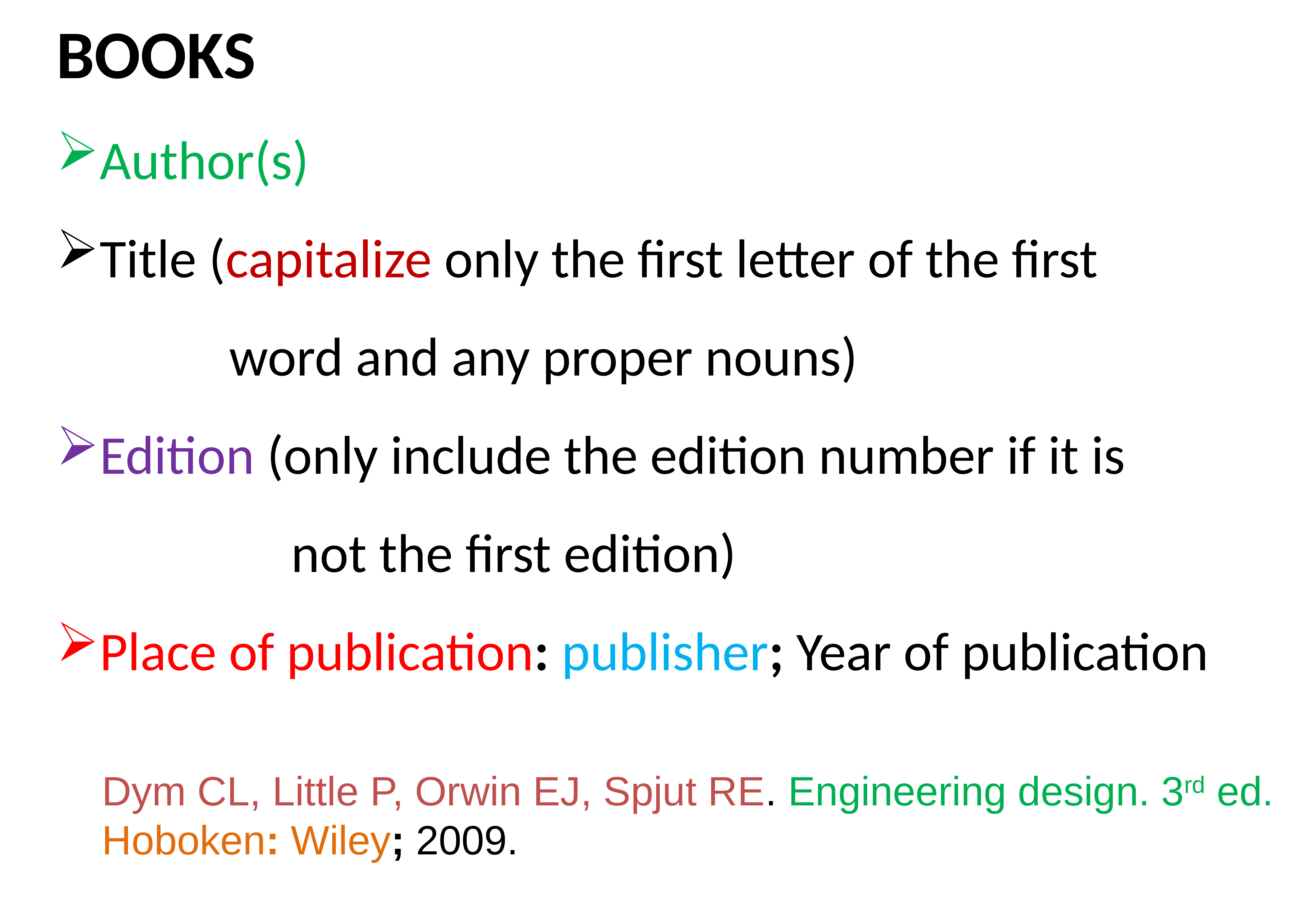

BOOKS
Author(s)
Title (capitalize only the first letter of the first
              word and any proper nouns)
Edition (only include the edition number if it is
                   not the first edition)
Place of publication: publisher; Year of publication

Dym CL, Little P, Orwin EJ, Spjut RE. Engineering design. 3rd ed.
Hoboken: Wiley; 2009.